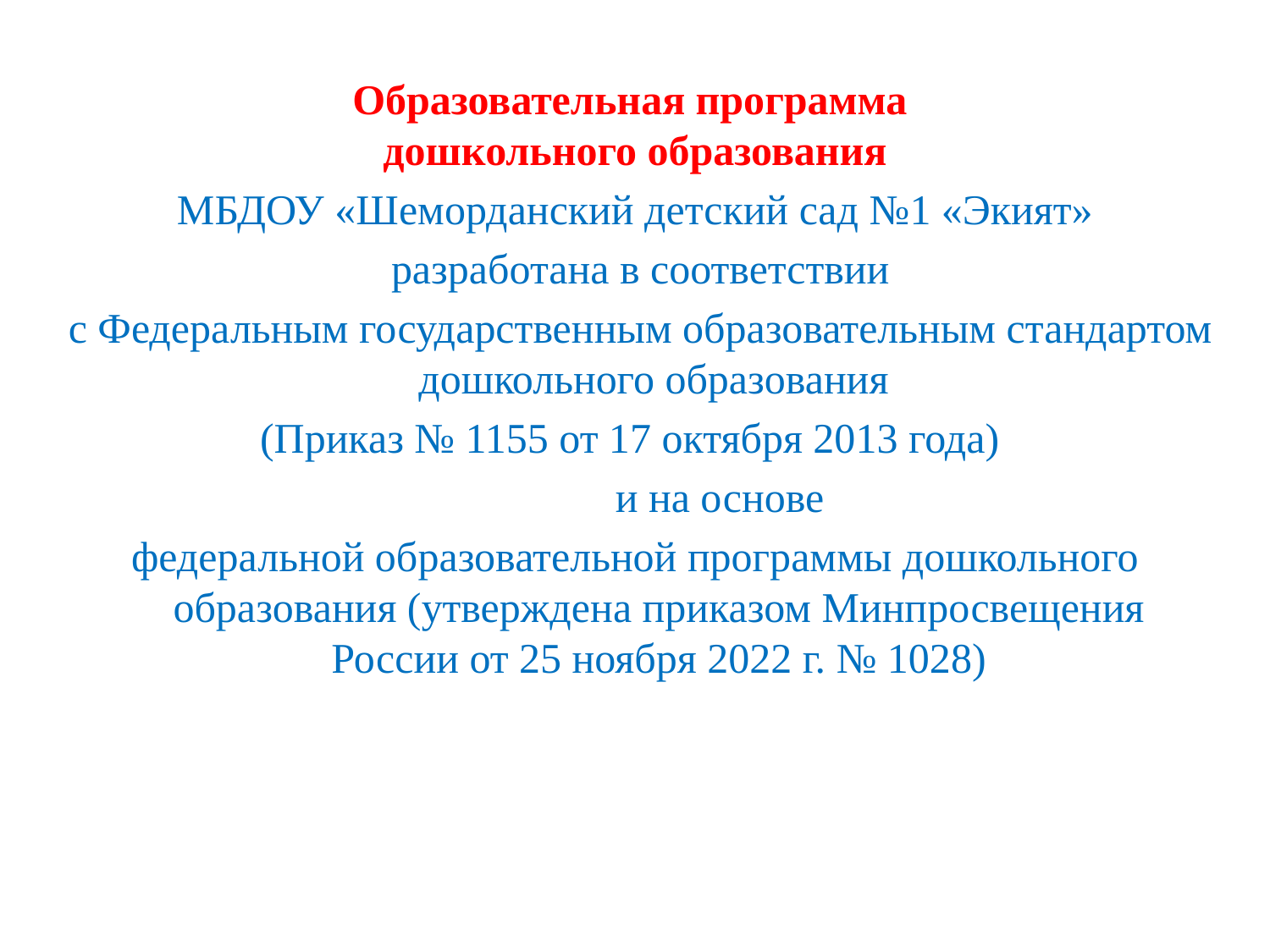

Образовательная программа
дошкольного образования
МБДОУ «Шеморданский детский сад №1 «Экият»
 разработана в соответствии
 с Федеральным государственным образовательным стандартом дошкольного образования
(Приказ № 1155 от 17 октября 2013 года)
                и на основе
федеральной образовательной программы дошкольного образования (утверждена приказом Минпросвещения России от 25 ноября 2022 г. № 1028)